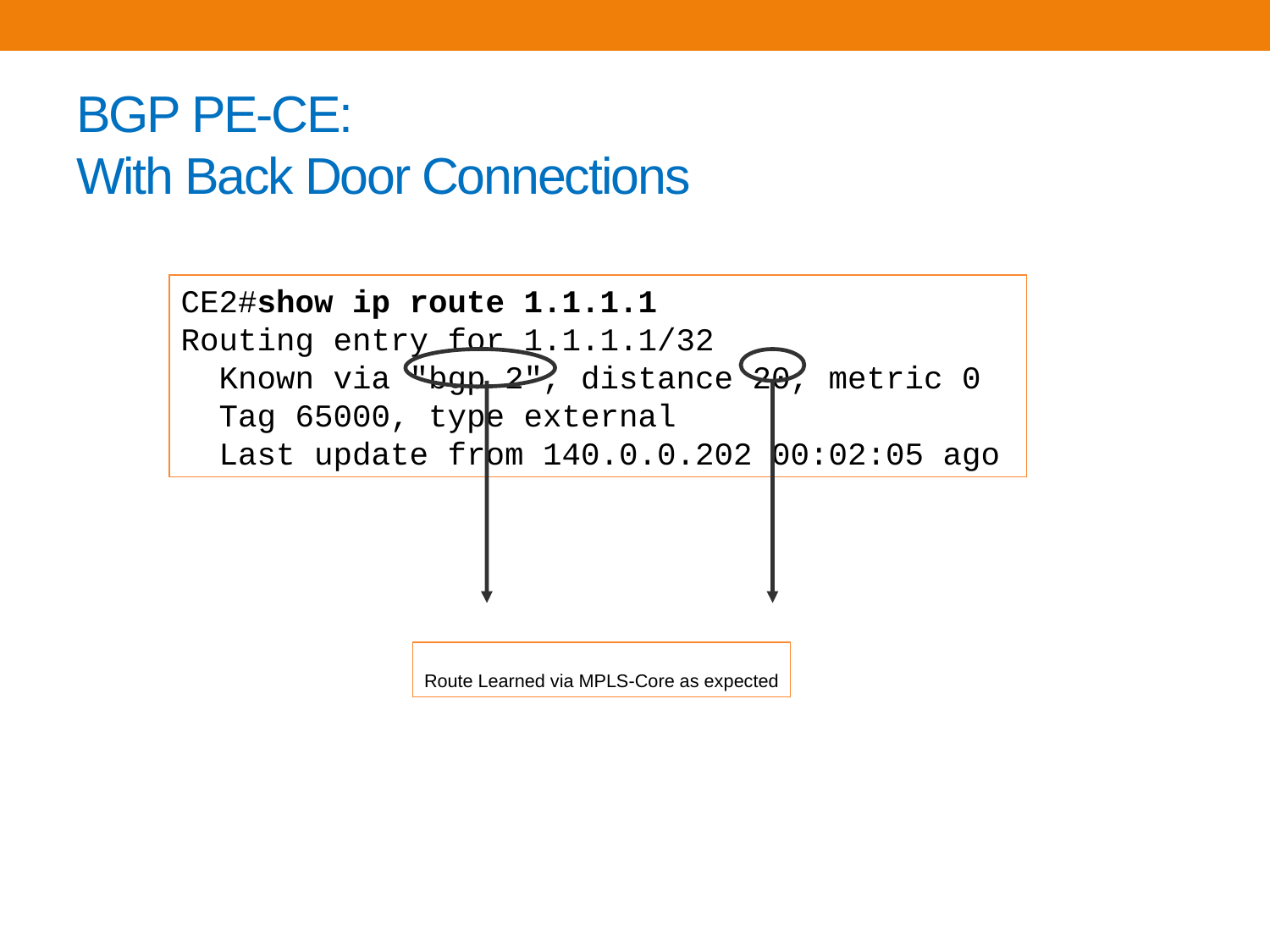

# BGP PE-CE: With Back Door Connections
CE2#show ip route 1.1.1.1
Routing entry for 1.1.1.1/32
  Known via "bgp 2", distance 20, metric 0
  Tag 65000, type external
  Last update from 140.0.0.202 00:02:05 ago

Route Learned via MPLS-Core as expected